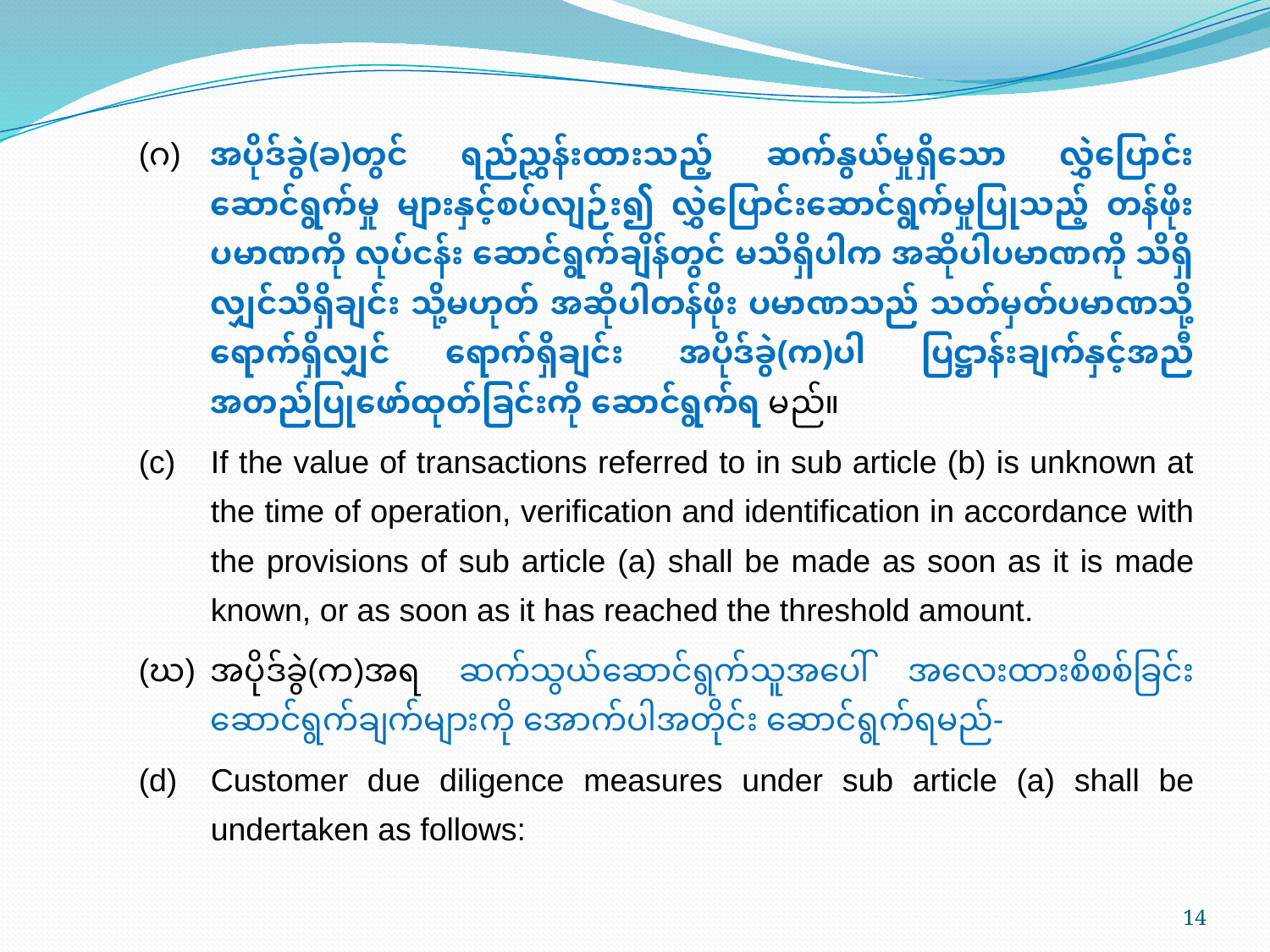

(ဂ)	အပိုဒ်ခွဲ(ခ)တွင် ရည်ညွှန်းထားသည့် ဆက်နွယ်မှုရှိသော လွှဲပြောင်းဆောင်ရွက်မှု များနှင့်စပ်လျဉ်း၍ လွှဲပြောင်းဆောင်ရွက်မှုပြုသည့် တန်ဖိုးပမာဏကို လုပ်ငန်း ဆောင်ရွက်ချိန်တွင် မသိရှိပါက အဆိုပါပမာဏကို သိရှိလျှင်သိရှိချင်း သို့မဟုတ် အဆိုပါတန်ဖိုး ပမာဏသည် သတ်မှတ်ပမာဏသို့ရောက်ရှိလျှင် ရောက်ရှိချင်း အပိုဒ်ခွဲ(က)ပါ ပြဋ္ဌာန်းချက်နှင့်အညီ အတည်ပြုဖော်ထုတ်ခြင်းကို ဆောင်ရွက်ရ မည်။
(c)	If the value of transactions referred to in sub article (b) is unknown at the time of operation, verification and identification in accordance with the provisions of sub article (a) shall be made as soon as it is made known, or as soon as it has reached the threshold amount.
(ဃ)	အပိုဒ်ခွဲ(က)အရ ဆက်သွယ်ဆောင်ရွက်သူအပေါ် အလေးထားစိစစ်ခြင်း ဆောင်ရွက်ချက်များကို အောက်ပါအတိုင်း ဆောင်ရွက်ရမည်-
(d)	Customer due diligence measures under sub article (a) shall be undertaken as follows:
14